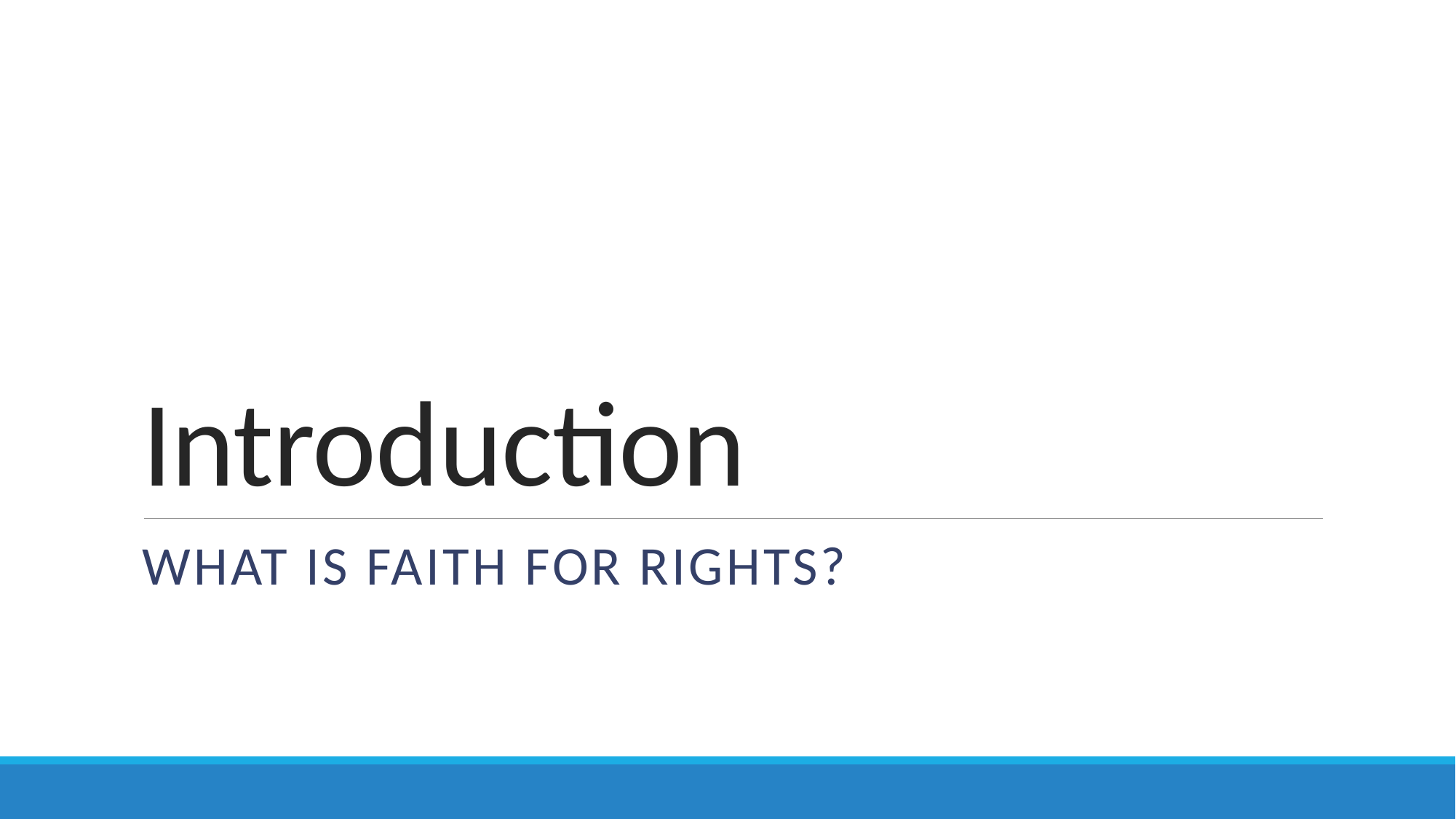

# Introduction
What is Faith for Rights?